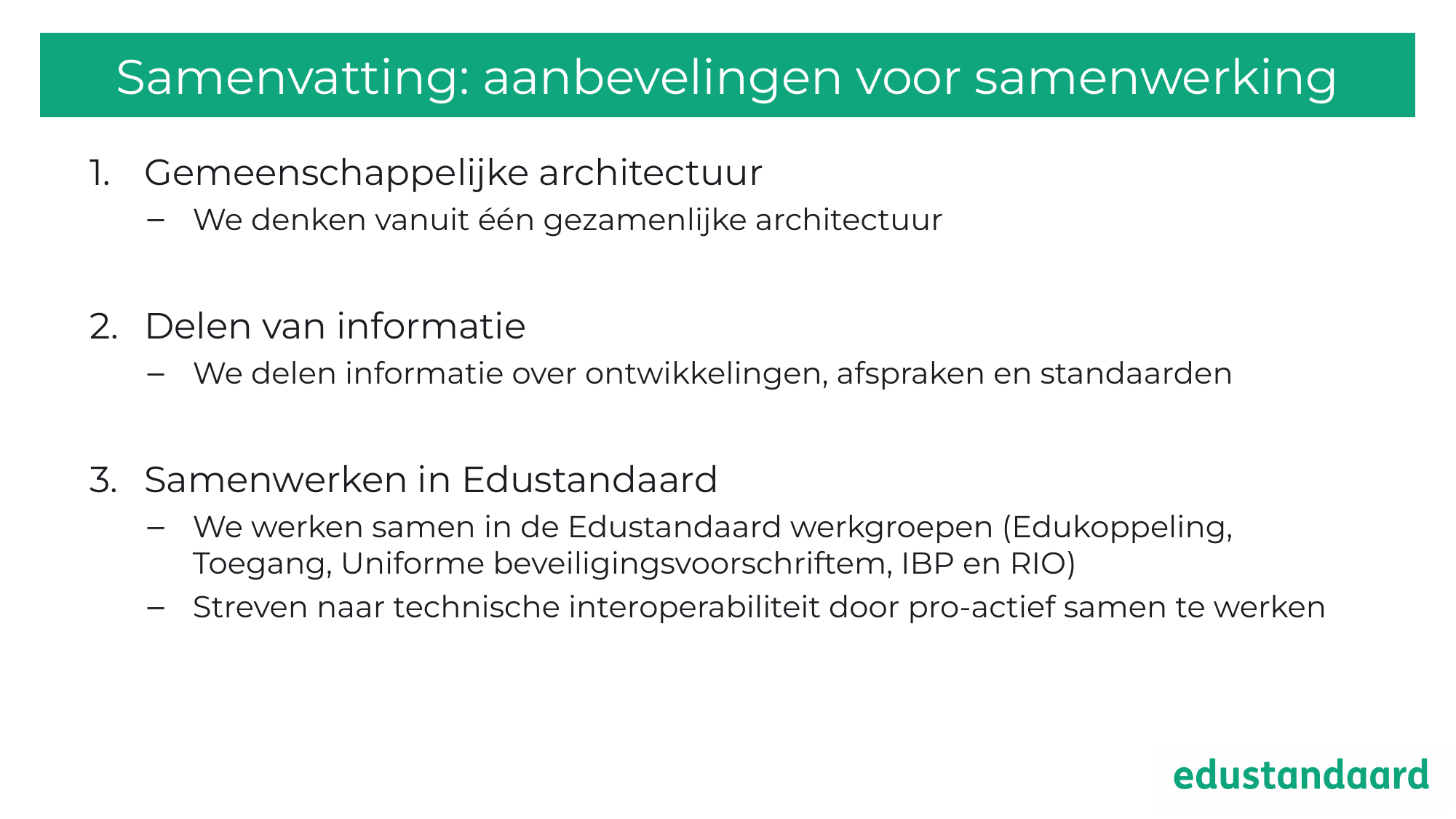

# Samenvatting: aanbevelingen voor samenwerking
Gemeenschappelijke architectuur
We denken vanuit één gezamenlijke architectuur

Delen van informatie
We delen informatie over ontwikkelingen, afspraken en standaarden

Samenwerken in Edustandaard
We werken samen in de Edustandaard werkgroepen (Edukoppeling, Toegang, Uniforme beveiligingsvoorschriftem, IBP en RIO)
Streven naar technische interoperabiliteit door pro-actief samen te werken